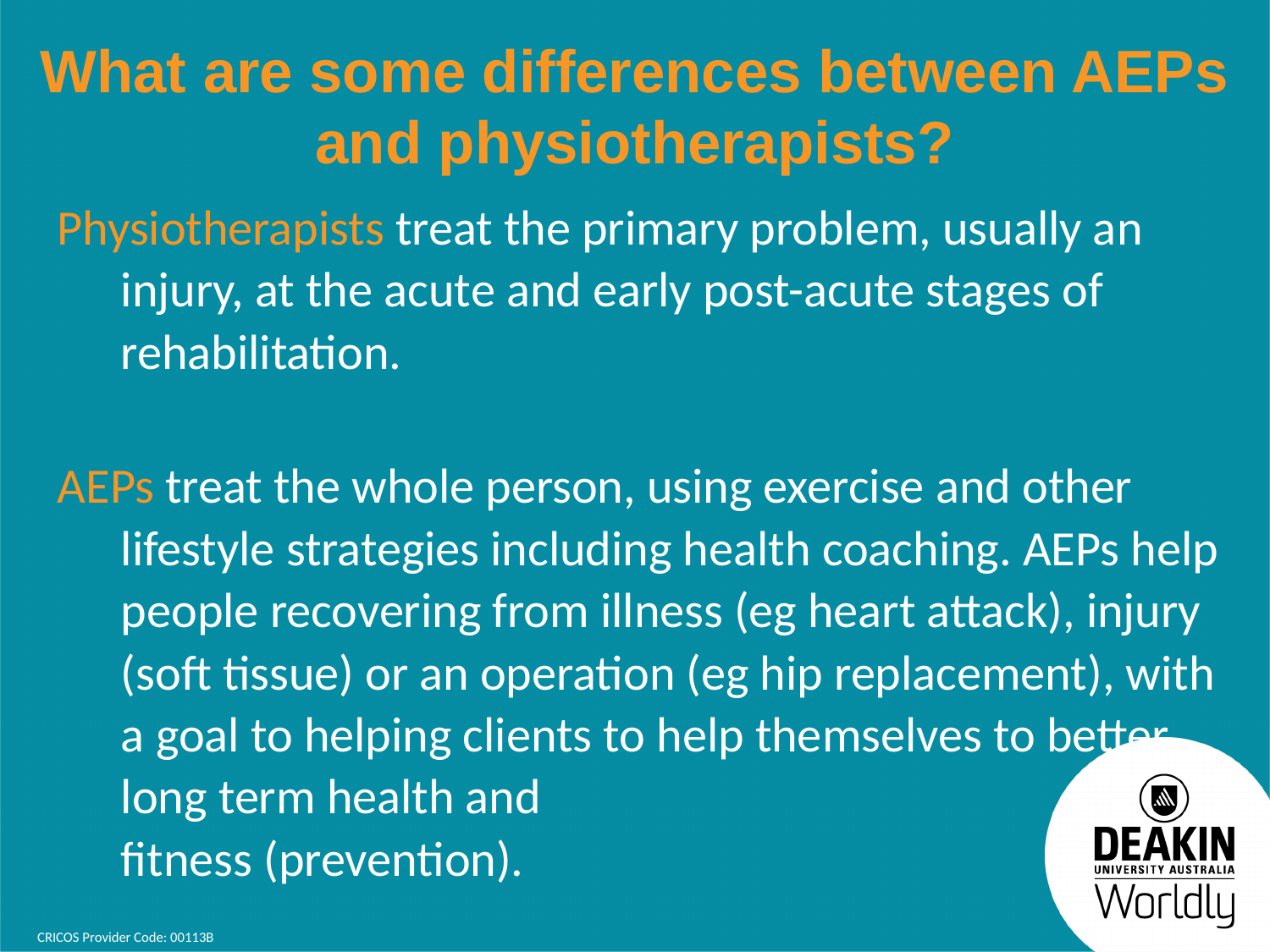

What are some differences between AEPs and physiotherapists?

Physiotherapists treat the primary problem, usually an injury, at the acute and early post-acute stages of rehabilitation.

AEPs treat the whole person, using exercise and other lifestyle strategies including health coaching. AEPs help people recovering from illness (eg heart attack), injury (soft tissue) or an operation (eg hip replacement), with a goal to helping clients to help themselves to better long term health and
fitness (prevention).